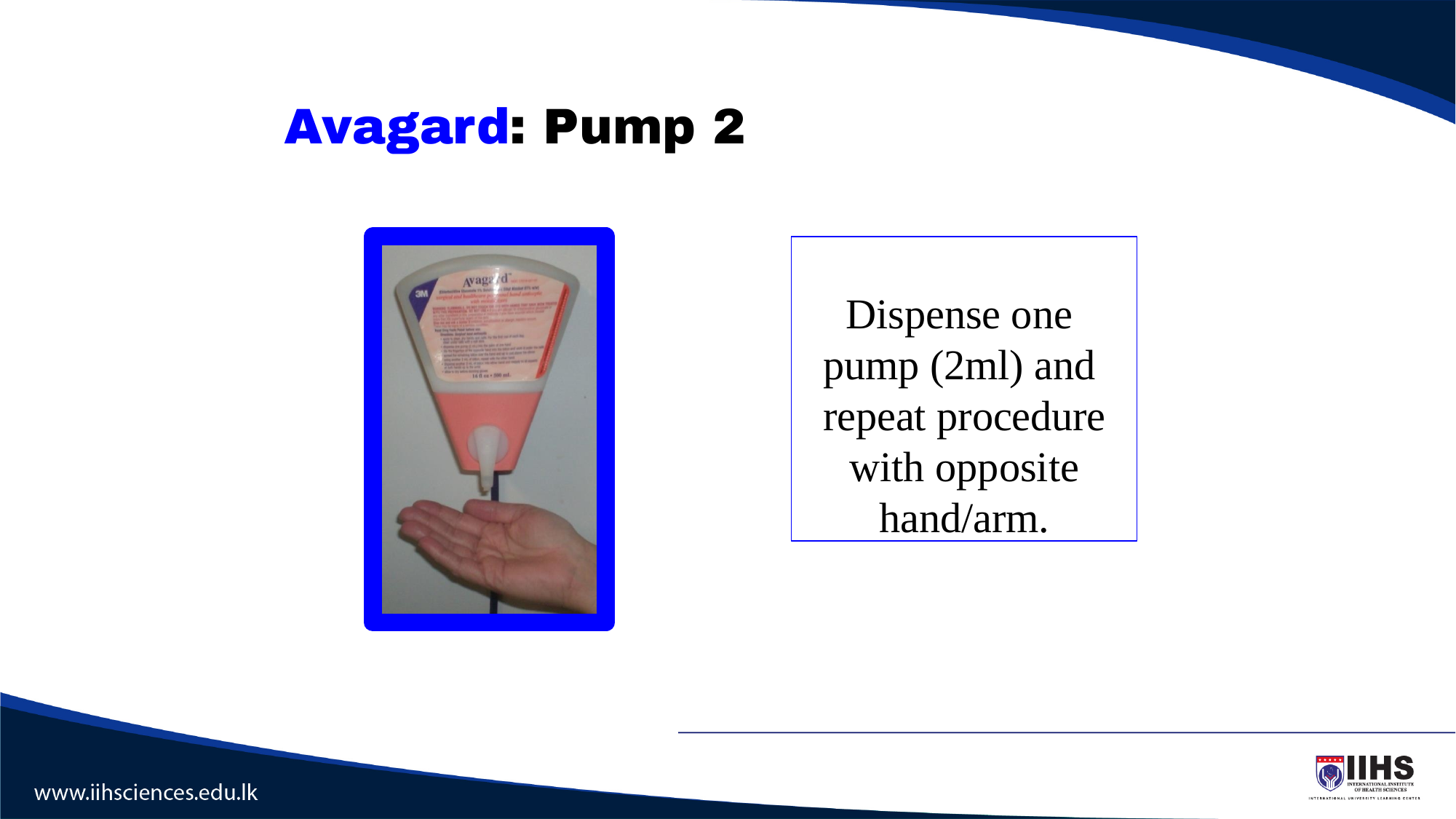

# Avagard: Pump 2

Dispense one  pump (2ml) and  repeat procedure  with opposite  hand/arm.